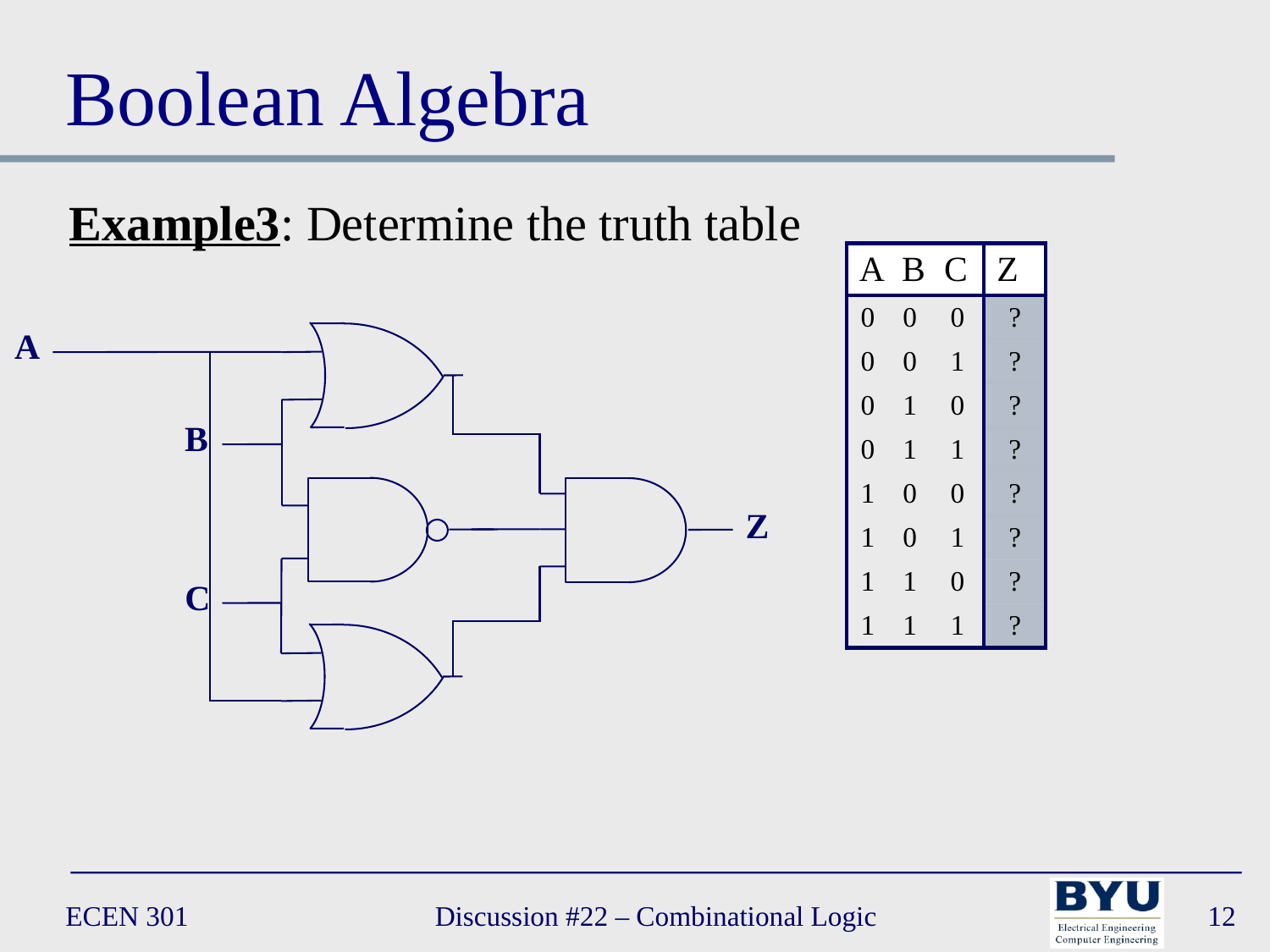

# Boolean Algebra
Example3: Determine the truth table
| A | B | C | Z |
| --- | --- | --- | --- |
| 0 | 0 | 0 | ? |
| 0 | 0 | 1 | ? |
| 0 | 1 | 0 | ? |
| 0 | 1 | 1 | ? |
| 1 | 0 | 0 | ? |
| 1 | 0 | 1 | ? |
| 1 | 1 | 0 | ? |
| 1 | 1 | 1 | ? |
A

B

Z
C

ECEN 301
Discussion #22 – Combinational Logic
12